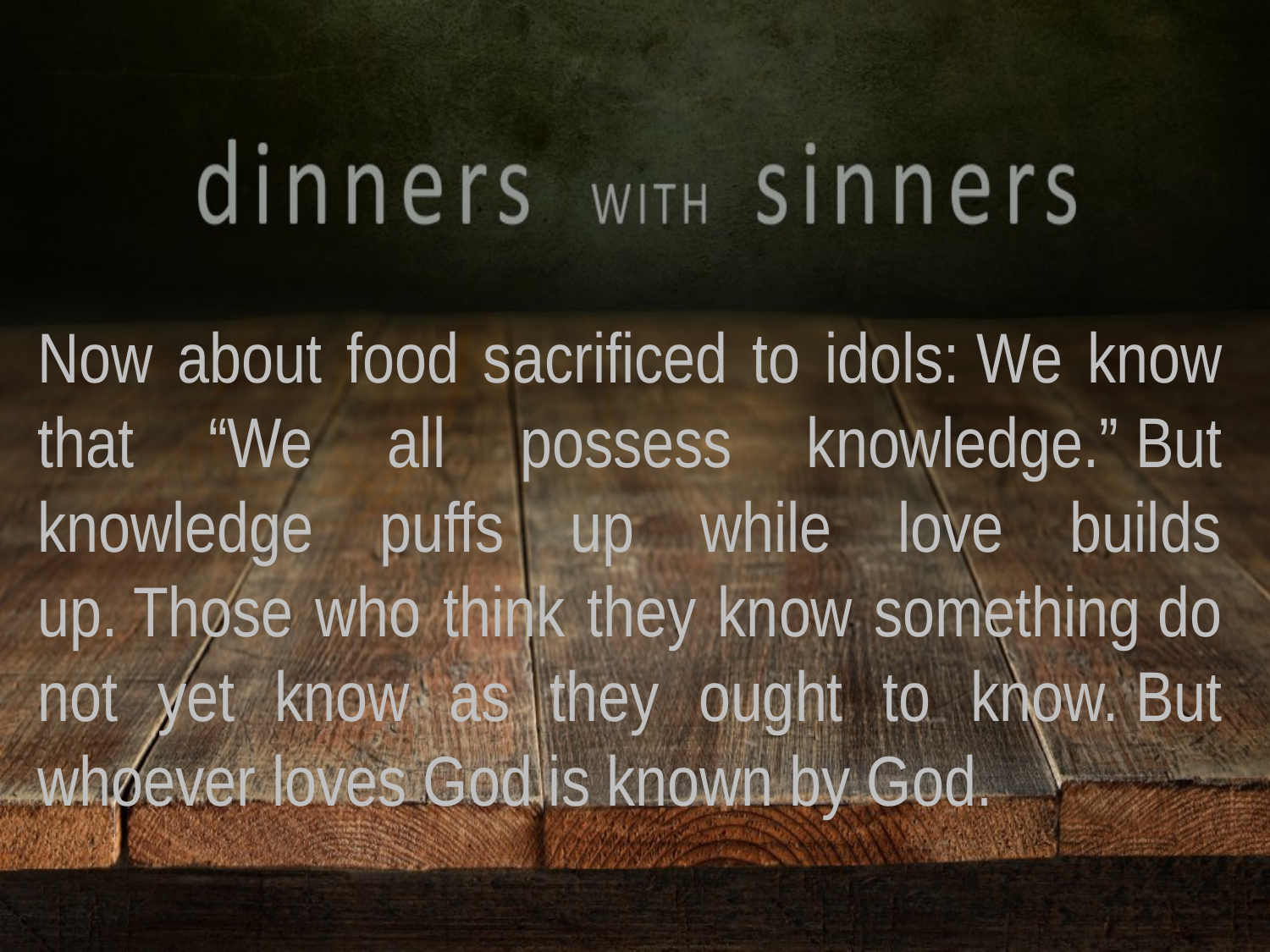

Now about food sacrificed to idols: We know that “We all possess knowledge.” But knowledge puffs up while love builds up. Those who think they know something do not yet know as they ought to know. But whoever loves God is known by God.